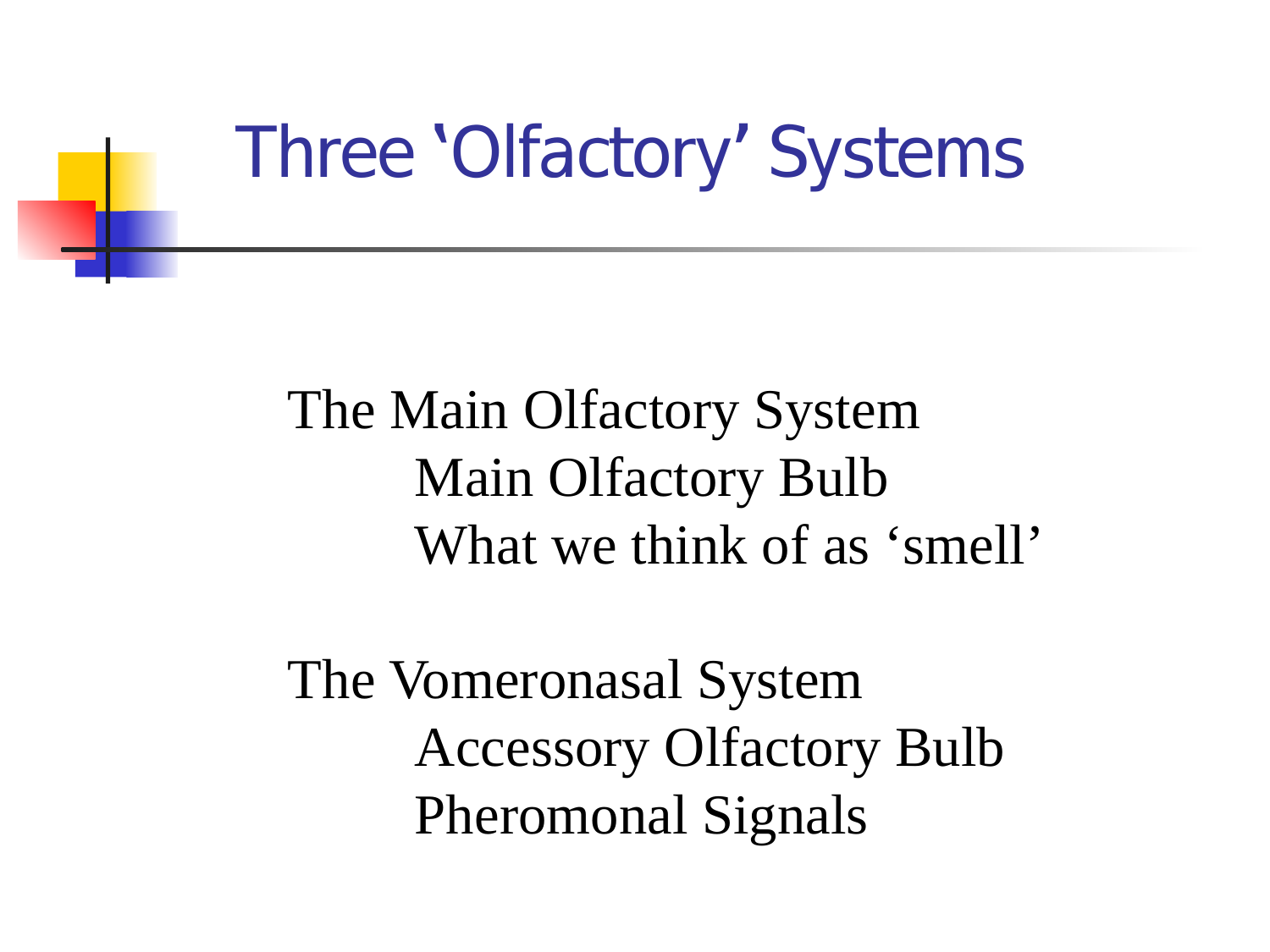

# Three ‘Olfactory’ Systems
The Main Olfactory System
	Main Olfactory Bulb
	What we think of as ‘smell’

The Vomeronasal System
	Accessory Olfactory Bulb
	Pheromonal Signals